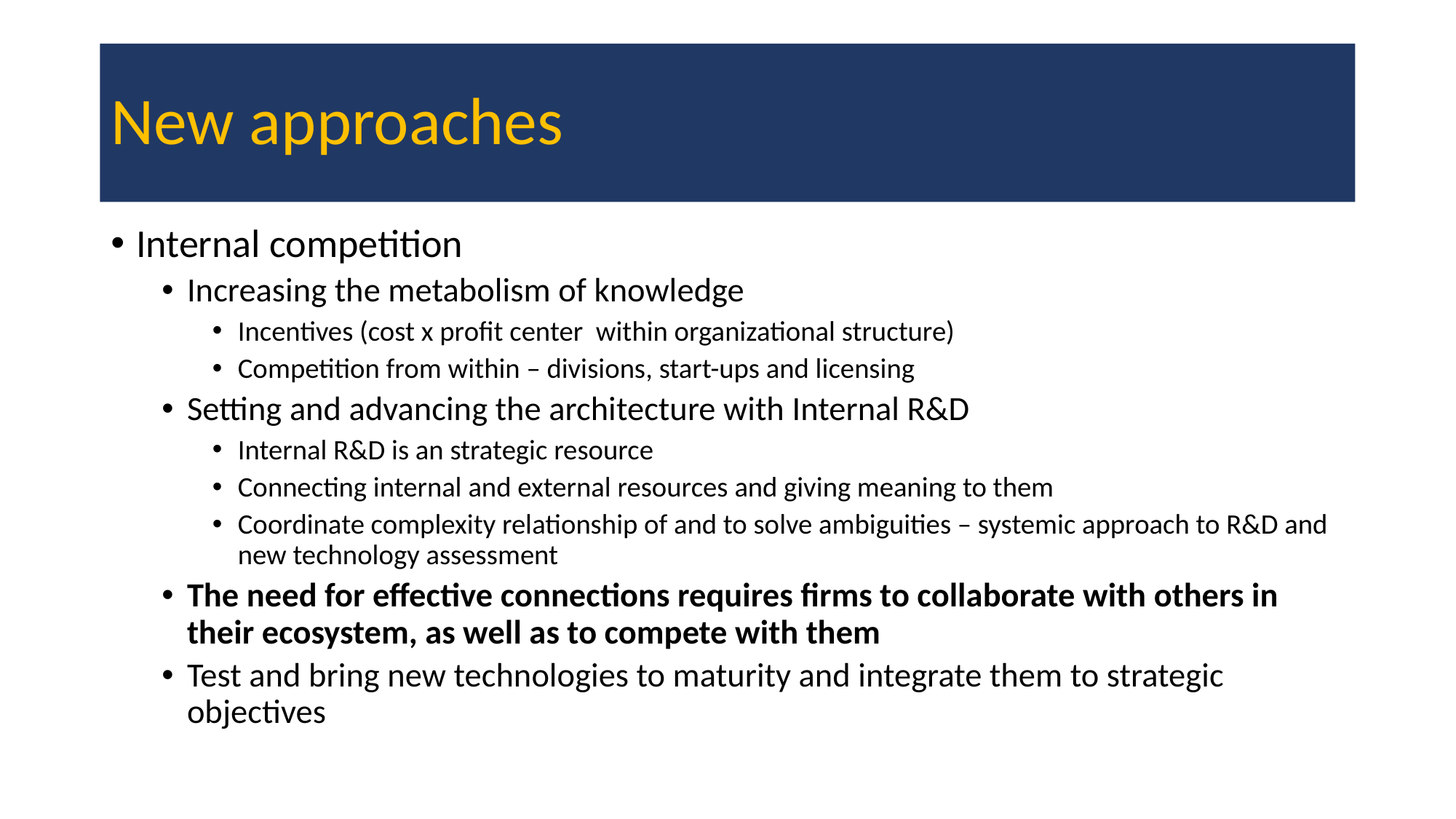

# New approaches
Internal competition
Increasing the metabolism of knowledge
Incentives (cost x profit center  within organizational structure)
Competition from within – divisions, start-ups and licensing
Setting and advancing the architecture with Internal R&D
Internal R&D is an strategic resource
Connecting internal and external resources and giving meaning to them
Coordinate complexity relationship of and to solve ambiguities – systemic approach to R&D and new technology assessment
The need for effective connections requires firms to collaborate with others in their ecosystem, as well as to compete with them
Test and bring new technologies to maturity and integrate them to strategic objectives